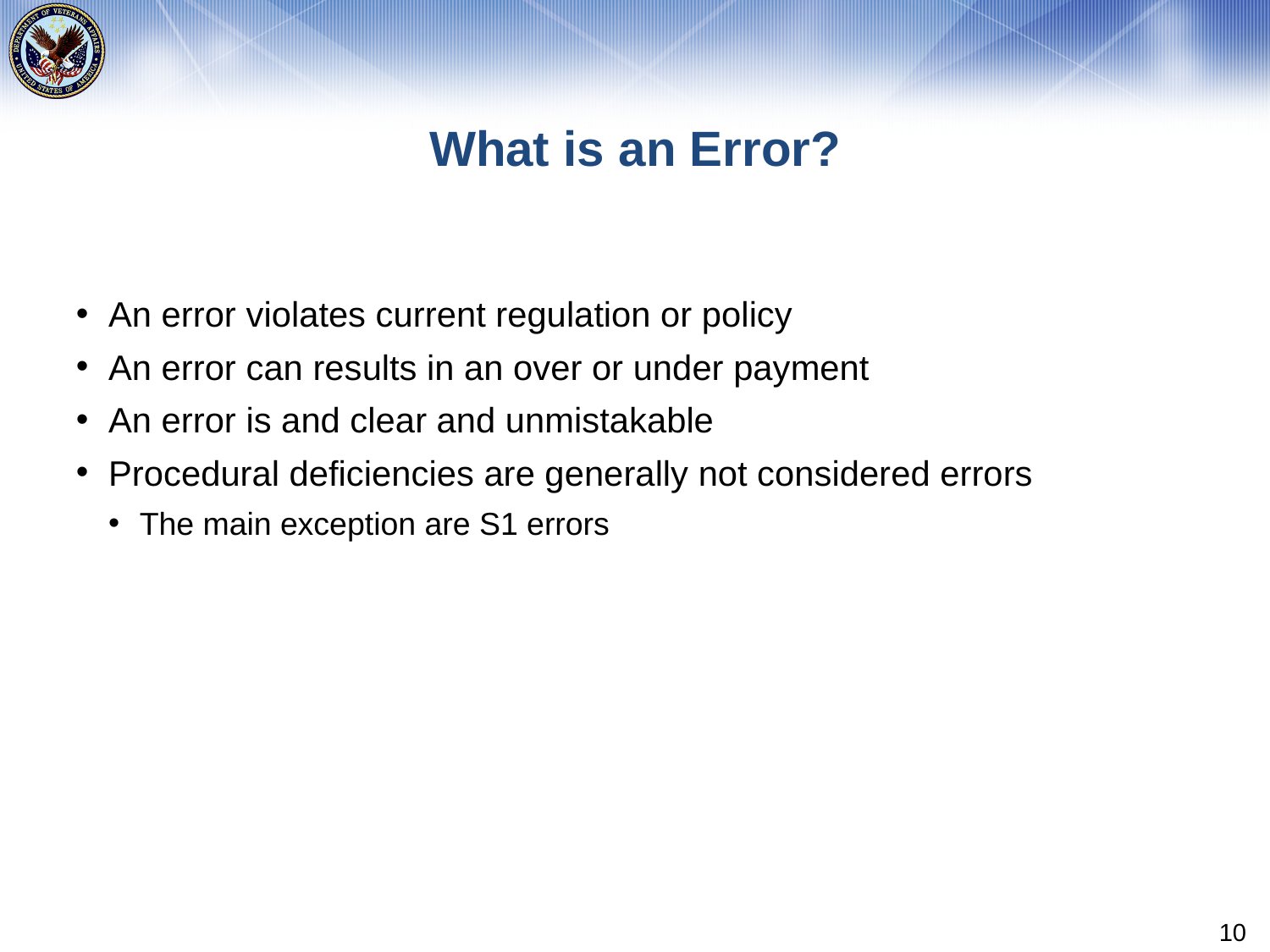

# What is an Error?
An error violates current regulation or policy
An error can results in an over or under payment
An error is and clear and unmistakable
Procedural deficiencies are generally not considered errors
The main exception are S1 errors
10